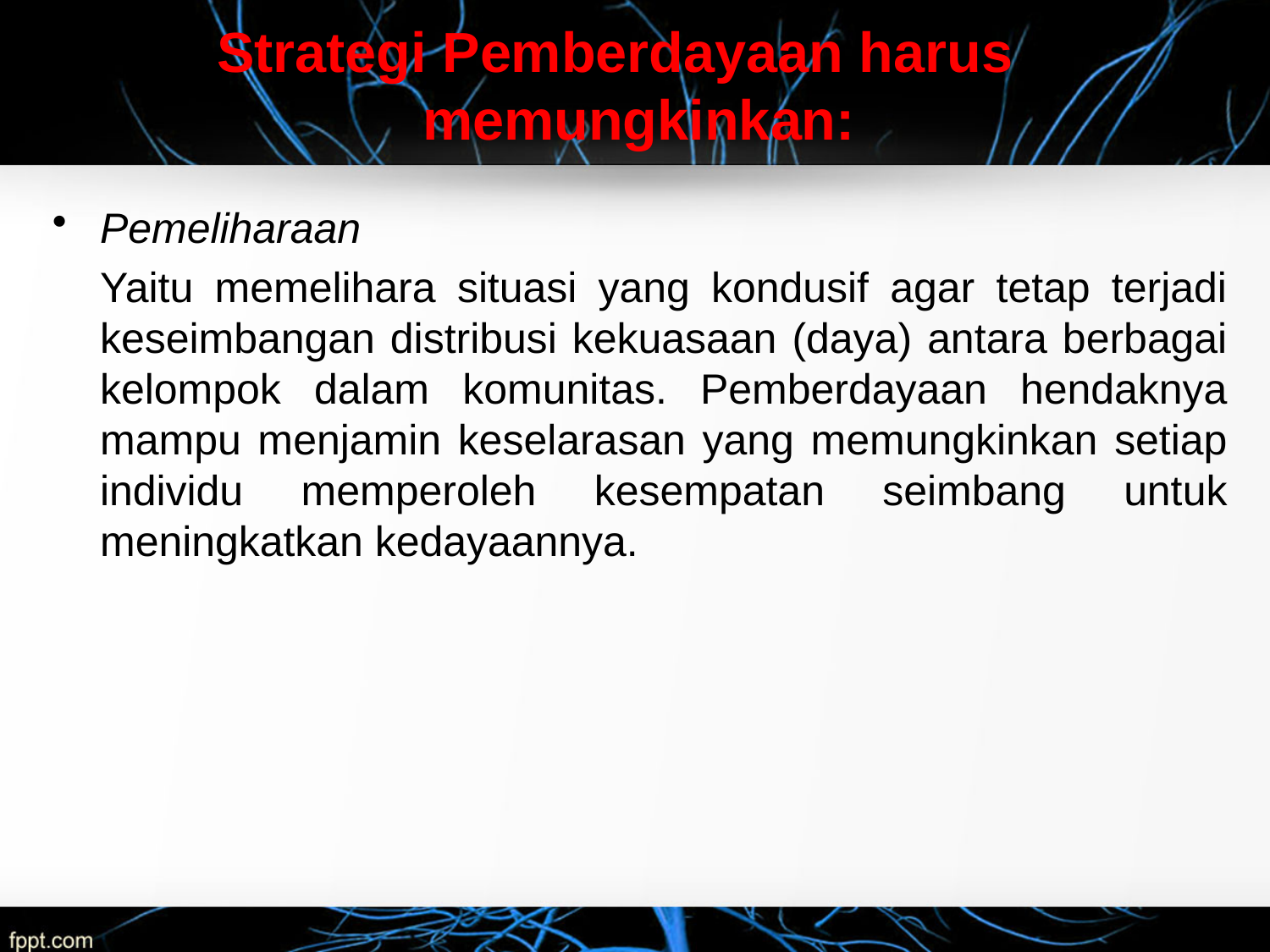

Strategi Pemberdayaan harus memungkinkan:
Pemeliharaan
	Yaitu memelihara situasi yang kondusif agar tetap terjadi keseimbangan distribusi kekuasaan (daya) antara berbagai kelompok dalam komunitas. Pemberdayaan hendaknya mampu menjamin keselarasan yang memungkinkan setiap individu memperoleh kesempatan seimbang untuk meningkatkan kedayaannya.